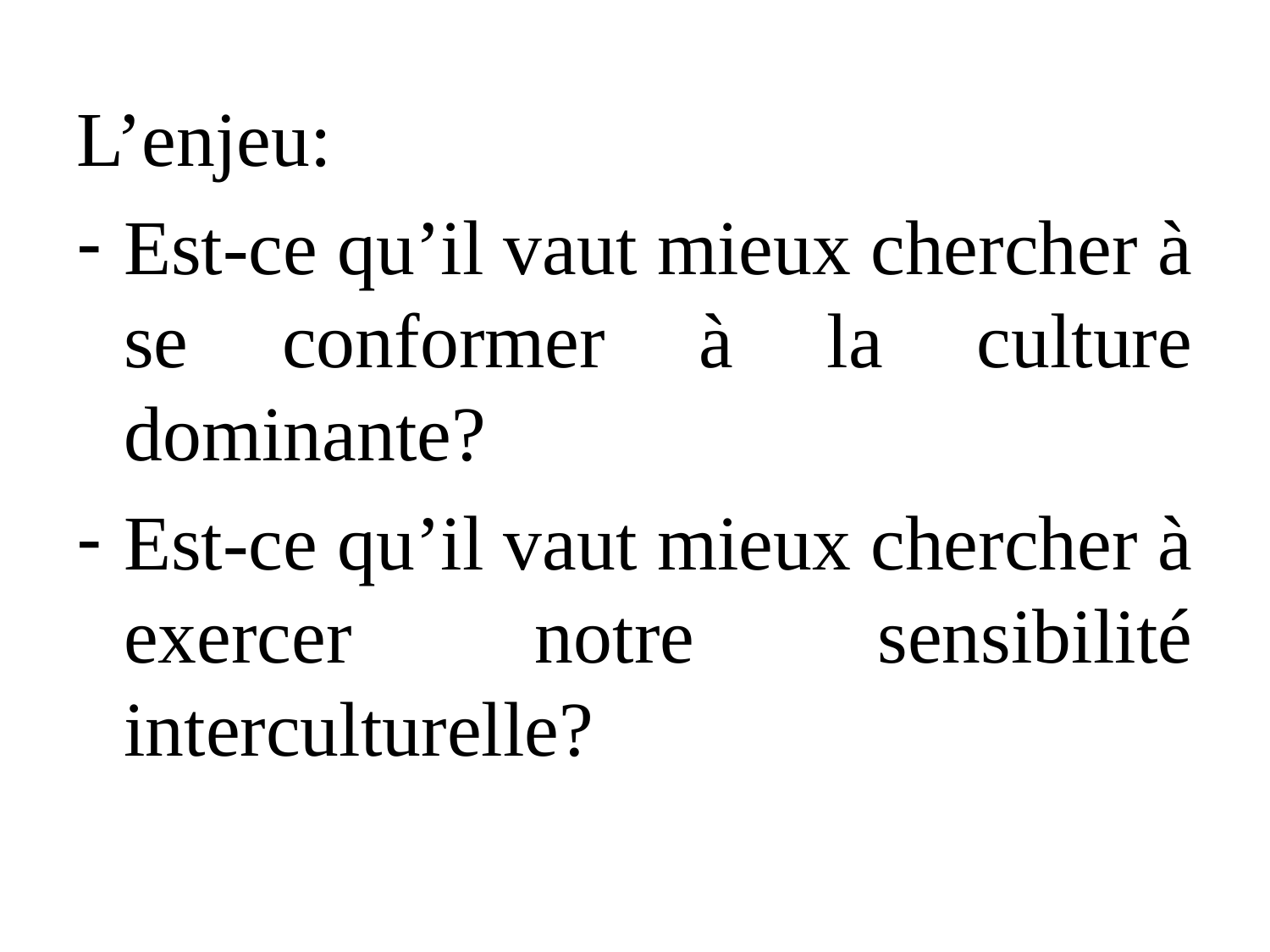

L’enjeu:
Est-ce qu’il vaut mieux chercher à se conformer à la culture dominante?
Est-ce qu’il vaut mieux chercher à exercer notre sensibilité interculturelle?